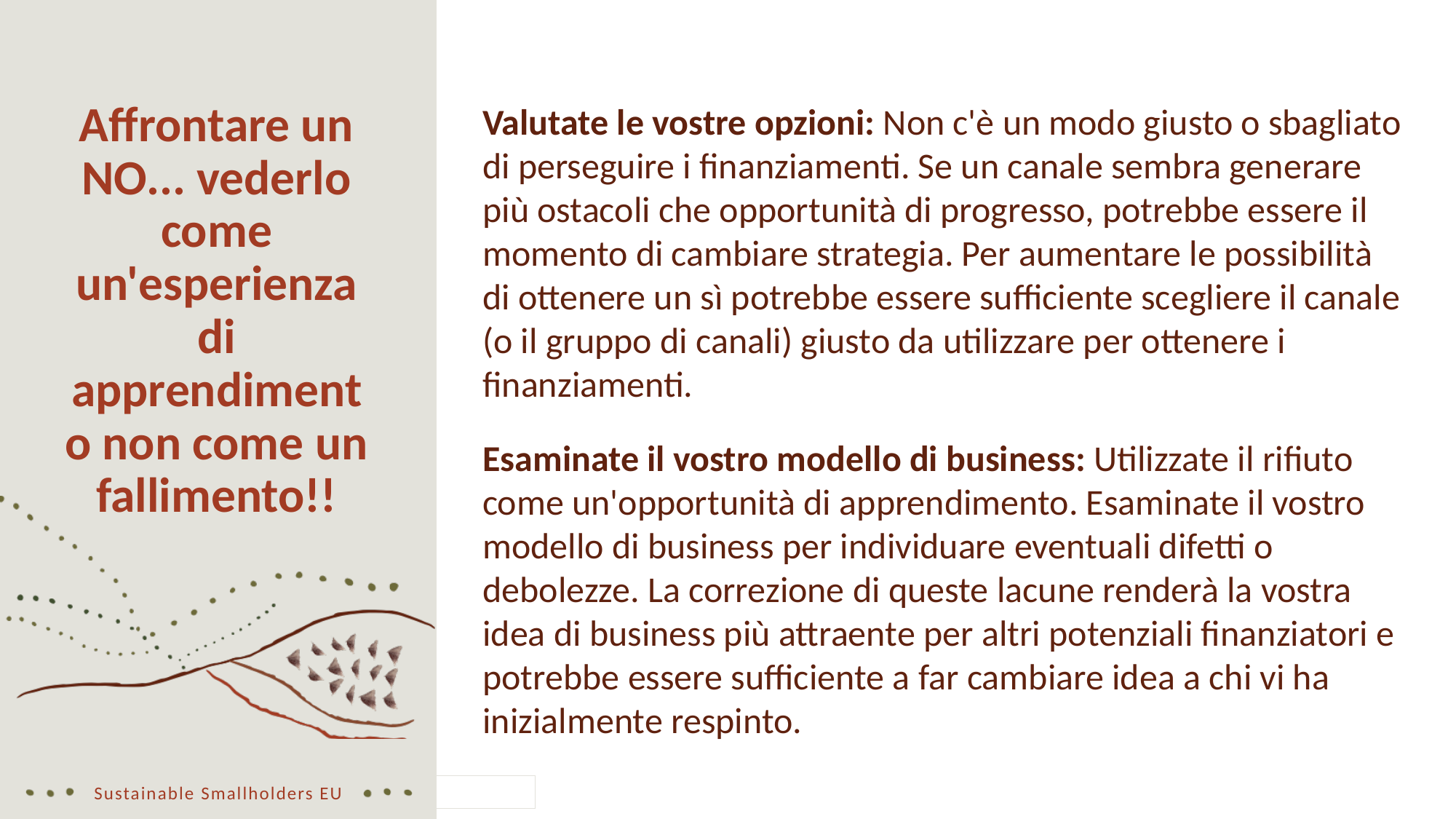

Affrontare un NO... vederlo come un'esperienza di apprendimento non come un fallimento!!
Valutate le vostre opzioni: Non c'è un modo giusto o sbagliato di perseguire i finanziamenti. Se un canale sembra generare più ostacoli che opportunità di progresso, potrebbe essere il momento di cambiare strategia. Per aumentare le possibilità di ottenere un sì potrebbe essere sufficiente scegliere il canale (o il gruppo di canali) giusto da utilizzare per ottenere i finanziamenti.
Esaminate il vostro modello di business: Utilizzate il rifiuto come un'opportunità di apprendimento. Esaminate il vostro modello di business per individuare eventuali difetti o debolezze. La correzione di queste lacune renderà la vostra idea di business più attraente per altri potenziali finanziatori e potrebbe essere sufficiente a far cambiare idea a chi vi ha inizialmente respinto.